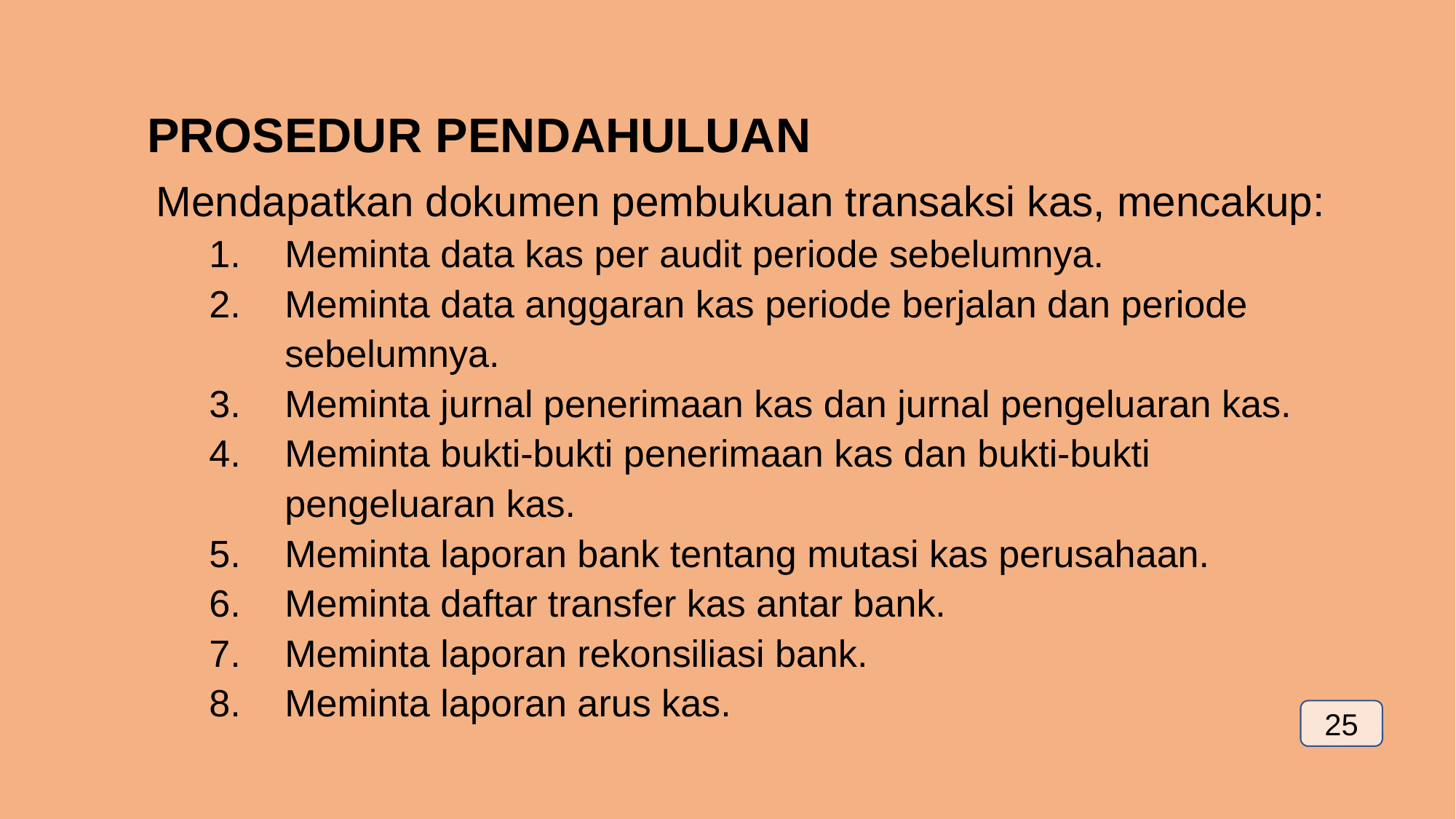

PROSEDUR PENDAHULUAN
Mendapatkan dokumen pembukuan transaksi kas, mencakup:
Meminta data kas per audit periode sebelumnya.
Meminta data anggaran kas periode berjalan dan periode sebelumnya.
Meminta jurnal penerimaan kas dan jurnal pengeluaran kas.
Meminta bukti-bukti penerimaan kas dan bukti-bukti pengeluaran kas.
Meminta laporan bank tentang mutasi kas perusahaan.
Meminta daftar transfer kas antar bank.
Meminta laporan rekonsiliasi bank.
Meminta laporan arus kas.